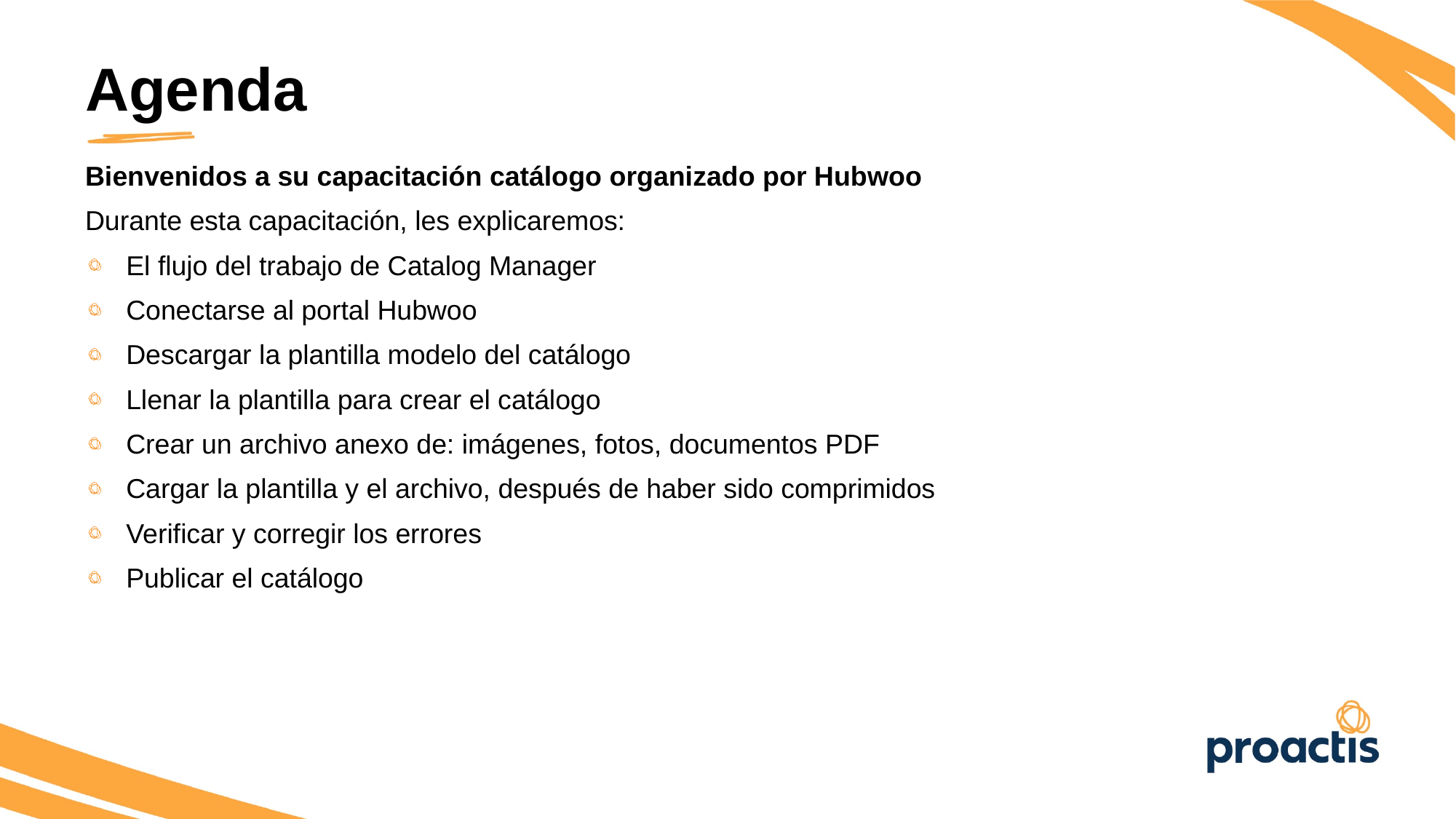

Agenda
Bienvenidos a su capacitación catálogo organizado por Hubwoo
Durante esta capacitación, les explicaremos:
El flujo del trabajo de Catalog Manager
Conectarse al portal Hubwoo
Descargar la plantilla modelo del catálogo
Llenar la plantilla para crear el catálogo
Crear un archivo anexo de: imágenes, fotos, documentos PDF
Cargar la plantilla y el archivo, después de haber sido comprimidos
Verificar y corregir los errores
Publicar el catálogo